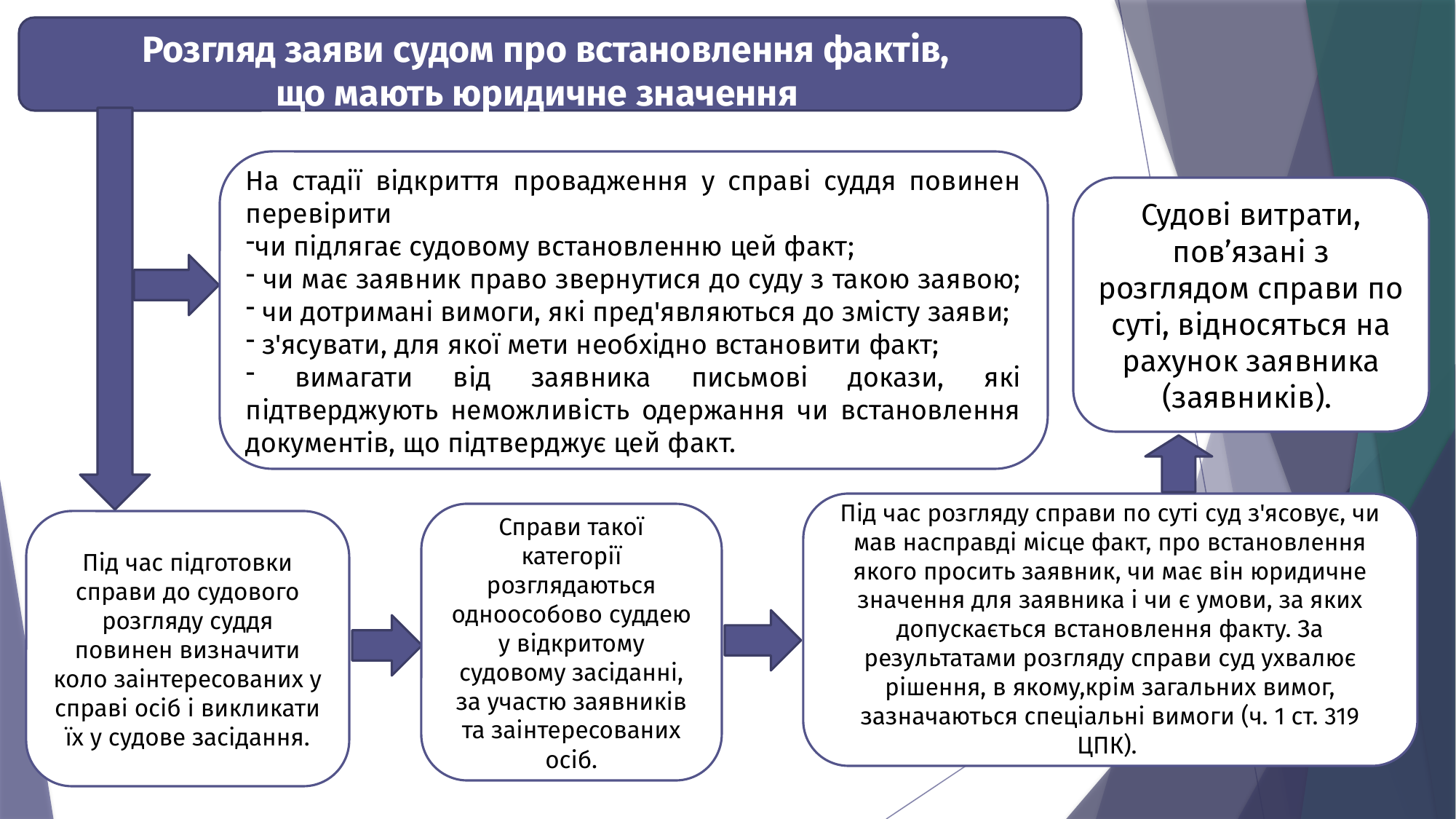

Розгляд заяви судом про встановлення фактів,
що мають юридичне значення

На стадії відкриття провадження у справі суддя повинен перевірити
чи підлягає судовому встановленню цей факт;
 чи має заявник право звернутися до суду з такою заявою;
 чи дотримані вимоги, які пред'являються до змісту заяви;
 з'ясувати, для якої мети необхідно встановити факт;
 вимагати від заявника письмові докази, які підтверджують неможливість одержання чи встановлення документів, що підтверджує цей факт.
Судові витрати, пов’язані з розглядом справи по суті, відносяться на рахунок заявника (заявників).

Під час розгляду справи по суті суд з'ясовує, чи мав насправді місце факт, про встановлення якого просить заявник, чи має він юридичне значення для заявника і чи є умови, за яких допускається встановлення факту. За результатами розгляду справи суд ухвалює рішення, в якому,крім загальних вимог, зазначаються спеціальні вимоги (ч. 1 ст. 319 ЦПК).

Справи такої категорії розглядаються одноособово суддею у відкритому судовому засіданні, за участю заявників та заінтересованих осіб.
Під час підготовки справи до судового розгляду суддя повинен визначити коло заінтересованих у справі осіб і викликати їх у судове засідання.